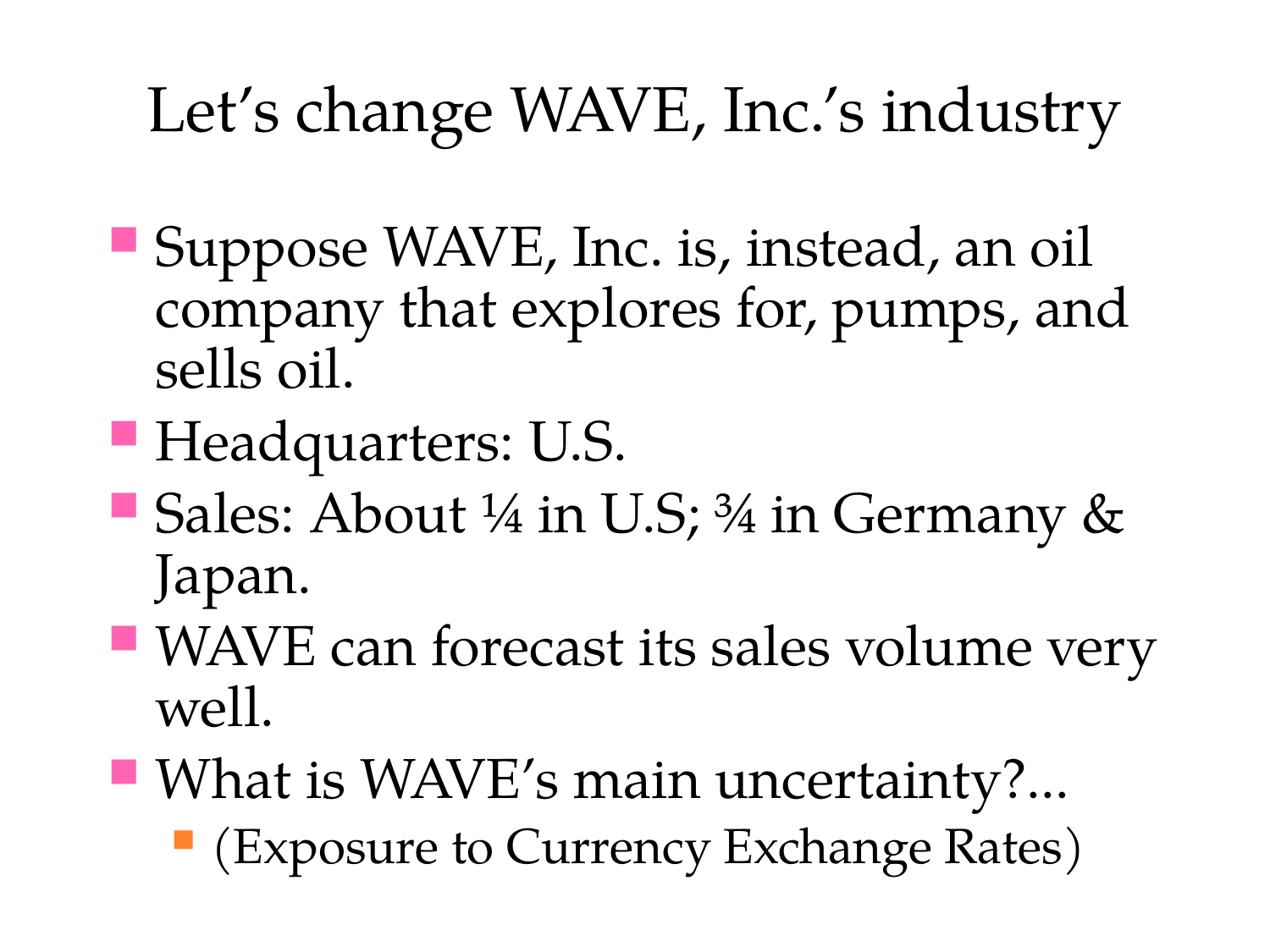

# Let’s change WAVE, Inc.’s industry
Suppose WAVE, Inc. is, instead, an oil company that explores for, pumps, and sells oil.
Headquarters: U.S.
Sales: About ¼ in U.S; ¾ in Germany & Japan.
WAVE can forecast its sales volume very well.
What is WAVE’s main uncertainty?...
(Exposure to Currency Exchange Rates)